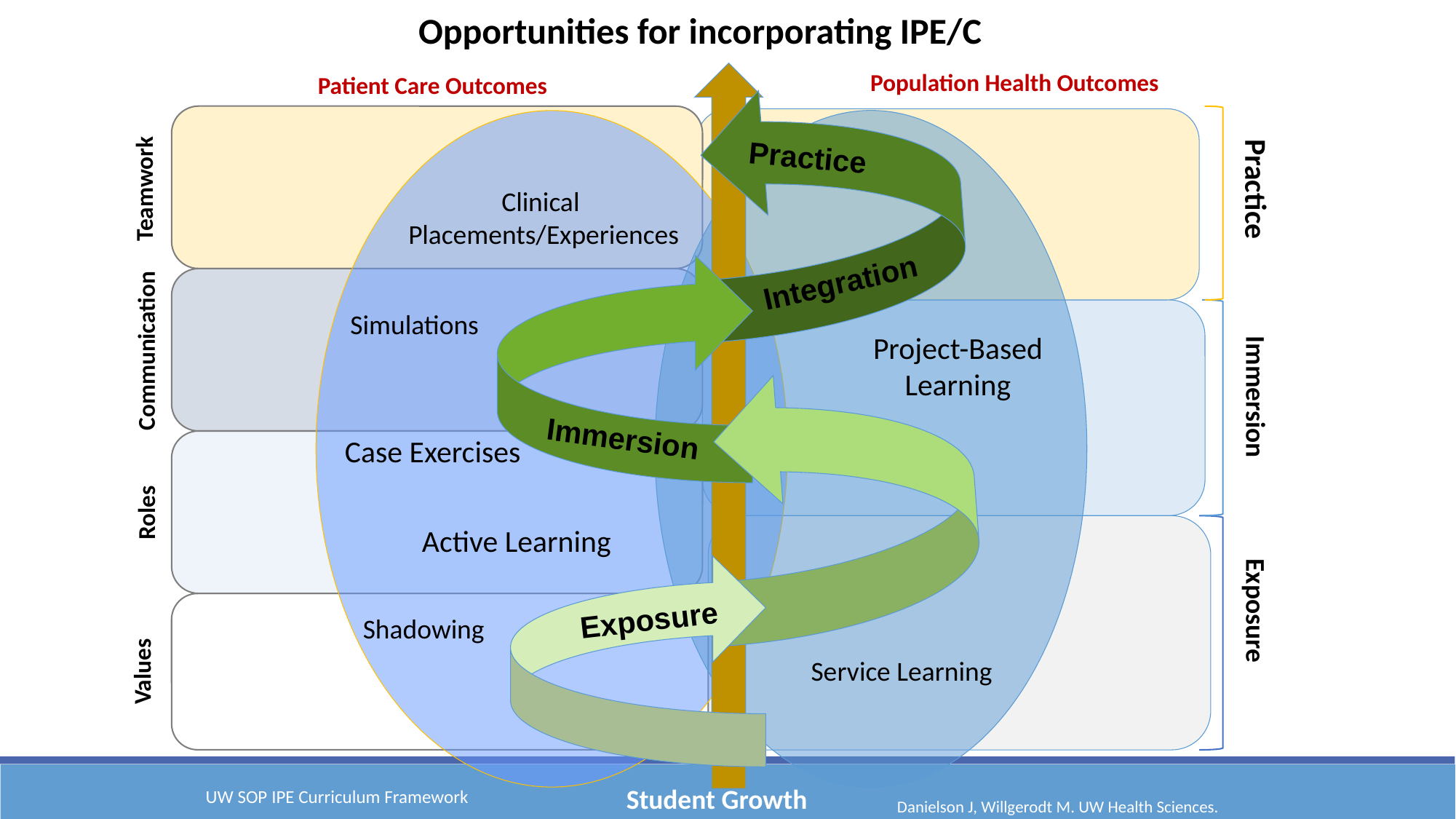

Opportunities for incorporating IPE/C
Population Health Outcomes

Practice
Integration

Immersion

Exposure
Student Growth
Patient Care Outcomes

Teamwork

Communication

Roles
Values

Practice

Immersion

Exposure

Clinical
Placements/Experiences
Simulations
Project-Based Learning
Shadowing
Service Learning
Case Exercises
Active Learning
# UW SOP IPE Curriculum Framework
Danielson J, Willgerodt M. UW Health Sciences. 2015